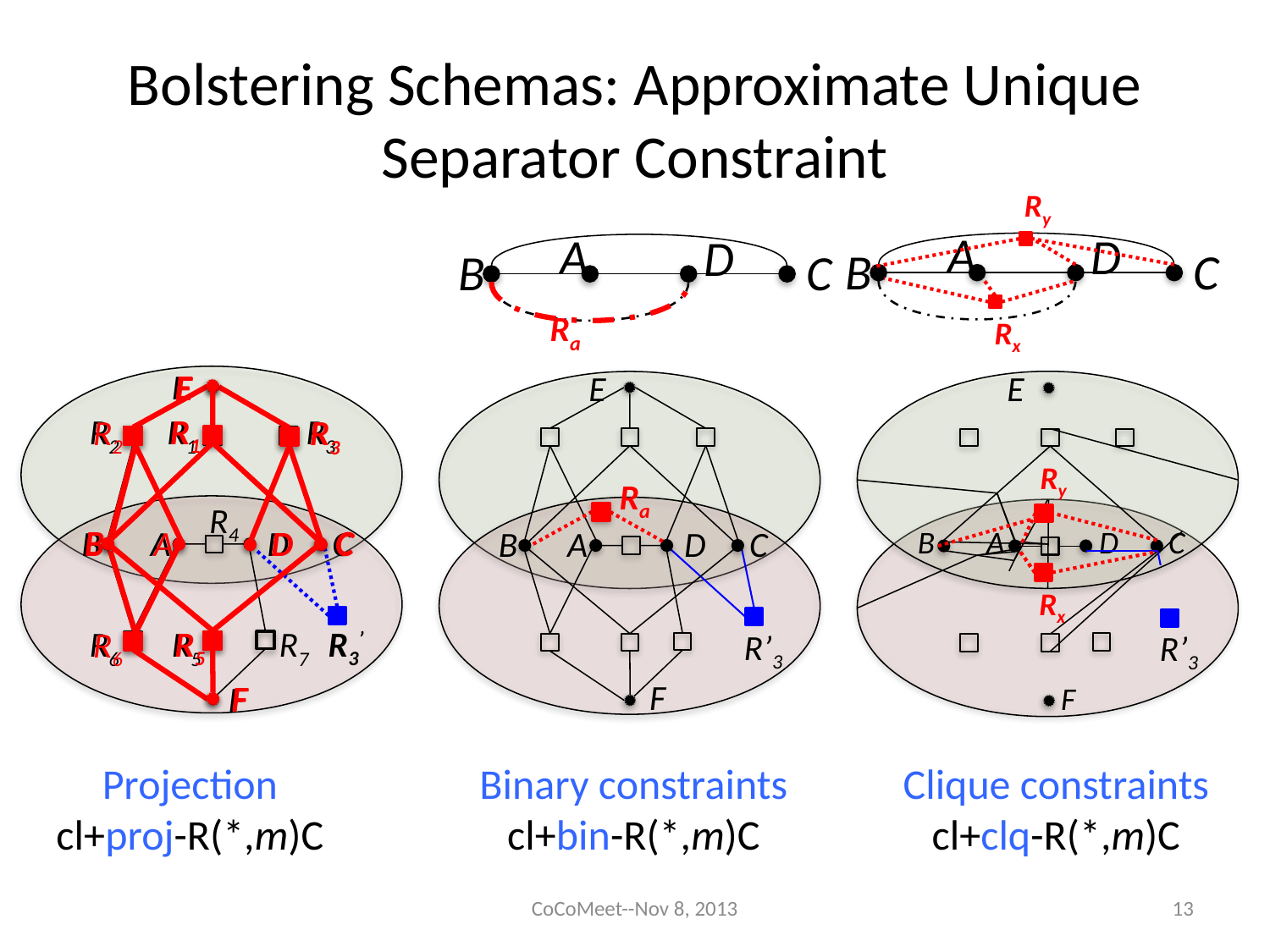

# Bolstering Schemas: Approximate Unique Separator Constraint
Ry

A
D
B
C

A
D
B
C

Rx
Ra
E

R1

B
C

R5

F

E
E

R2

B
A

R6

F

E

R3
D
C

E

E

R2
R1
R3

Ry

Ra

R4

B
A
D
C
B
A
D
C
B
A
D
C

R3’

Rx

R6
R5
R7
R’3
R’3

F
F
F

Projection
cl+proj-R(*,m)C
Binary constraints
cl+bin-R(*,m)C
Clique constraints
cl+clq-R(*,m)C
CoCoMeet--Nov 8, 2013
13